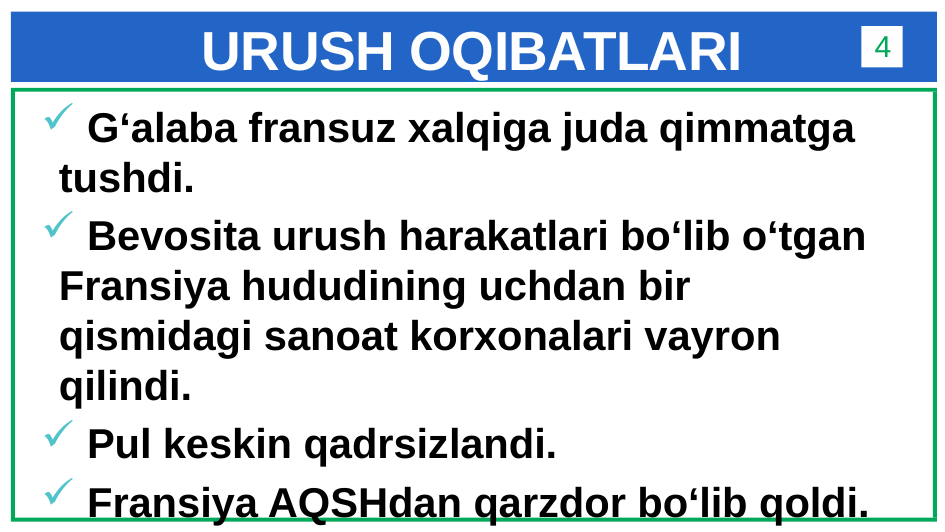

# URUSH OQIBATLARI
4

 G‘alaba fransuz xalqiga juda qimmatga tushdi.
 Bevosita urush harakatlari bo‘lib o‘tgan Fransiya hududining uchdan bir qismidagi sanoat korxonalari vayron qilindi.
 Pul keskin qadrsizlandi.
 Fransiya AQSHdan qarzdor bo‘lib qoldi.
ko‘ch di.